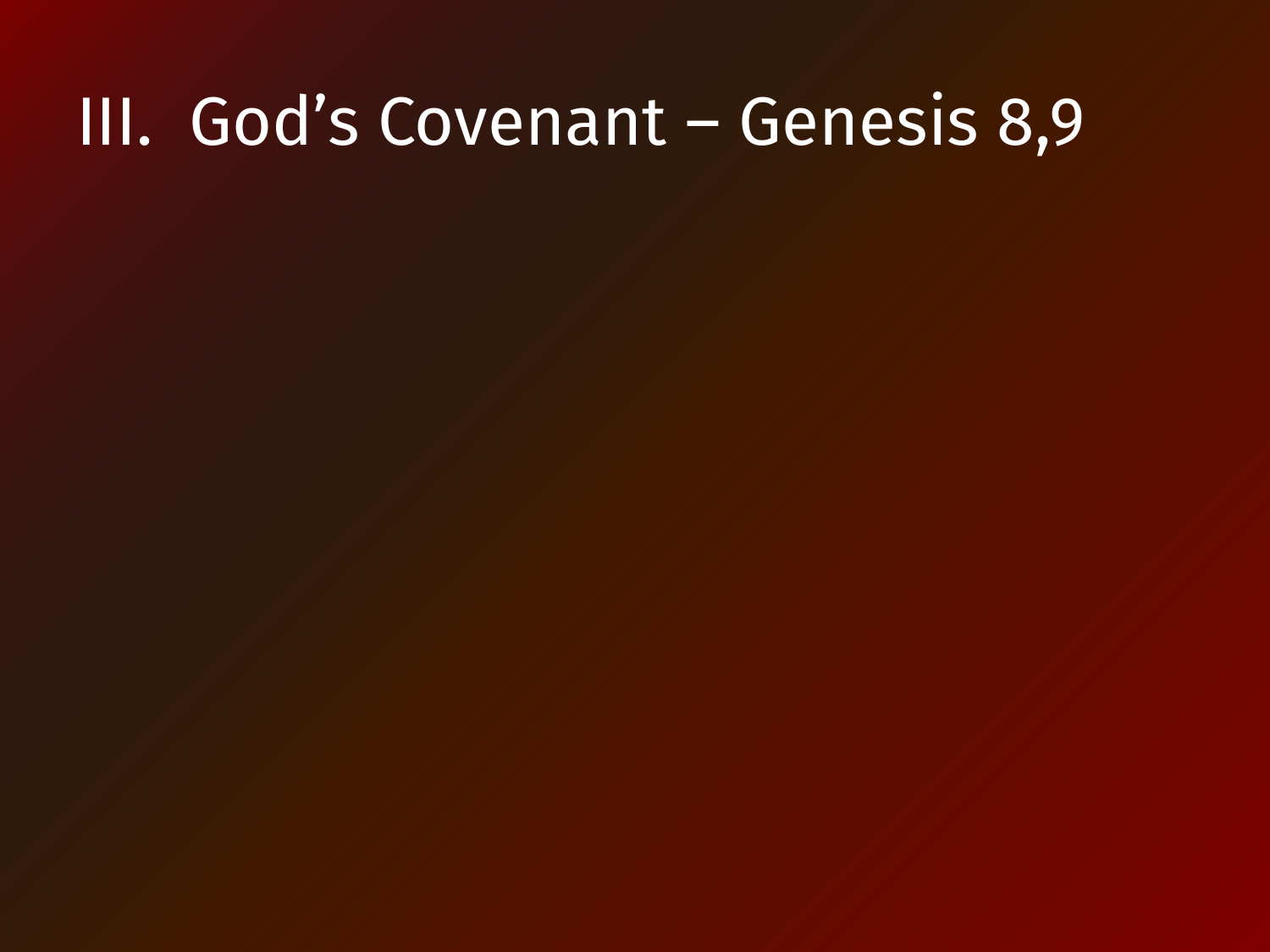

# III.  God’s Covenant – Genesis 8,9